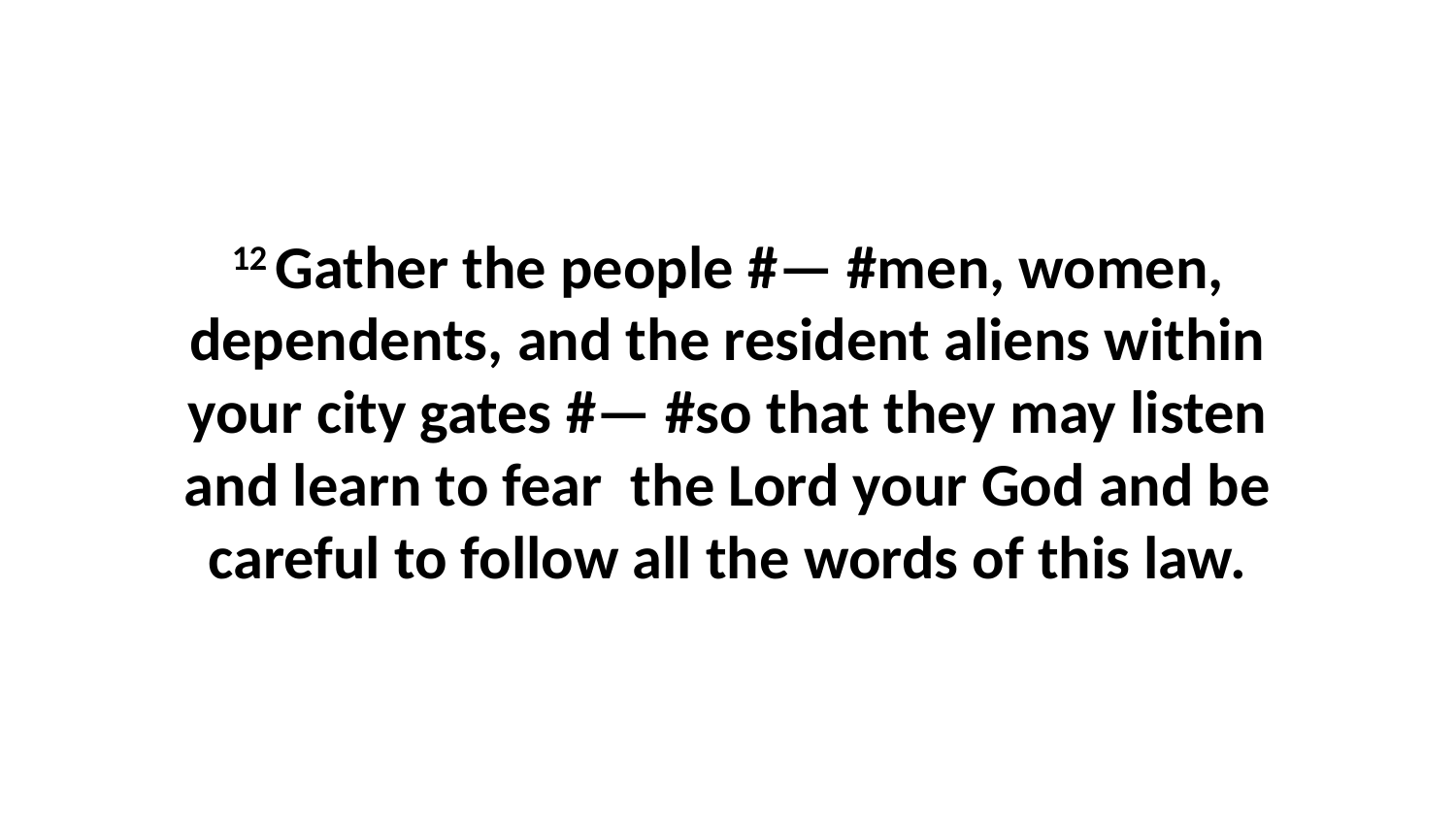

12 Gather the people #— #men, women, dependents, and the resident aliens within your city gates #— #so that they may listen and learn to fear  the Lord your God and be careful to follow all the words of this law.